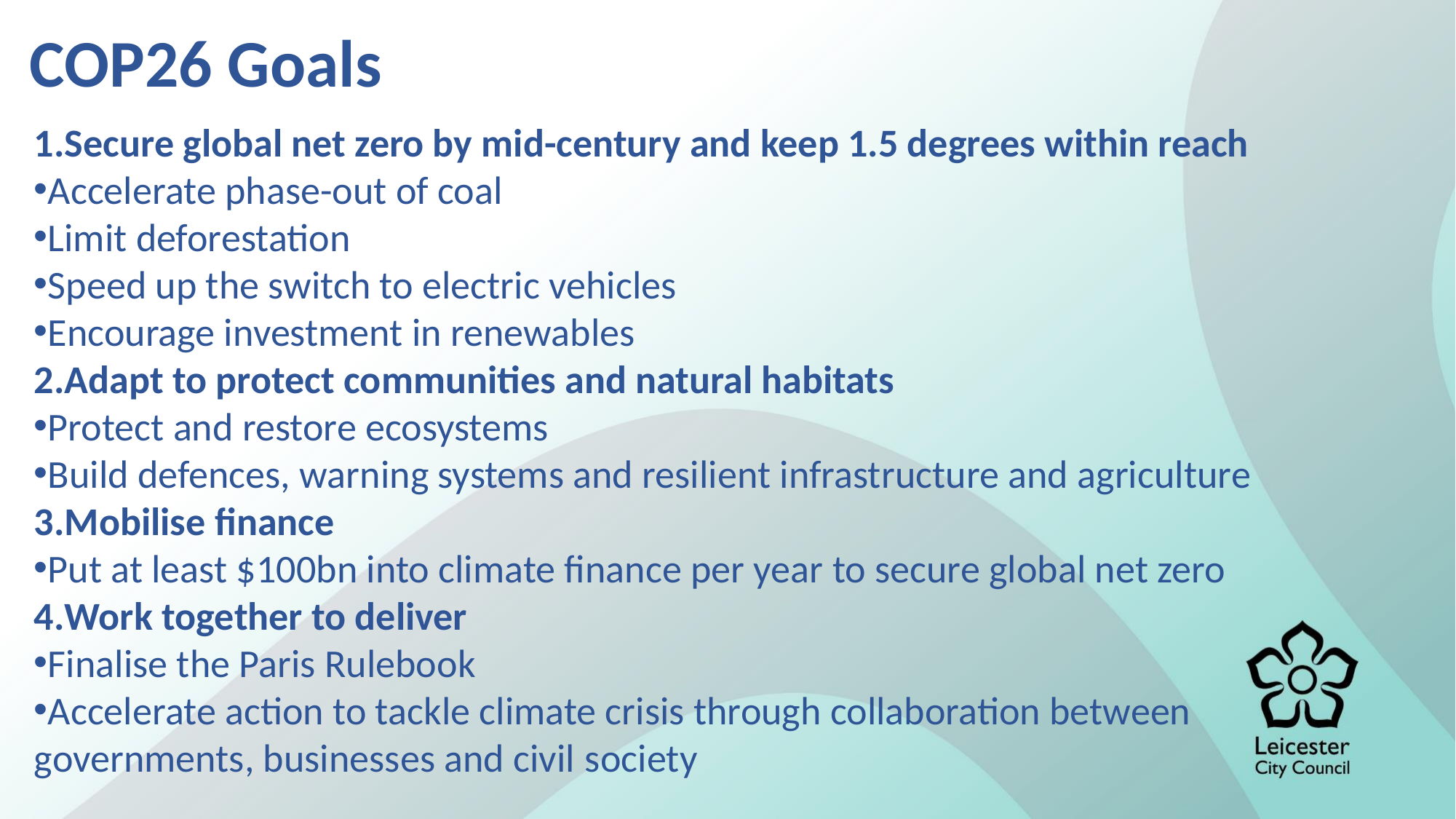

# COP26 Goals
Secure global net zero by mid-century and keep 1.5 degrees within reach​
Accelerate phase-out of coal​
Limit deforestation​
Speed up the switch to electric vehicles​
Encourage investment in renewables ​
Adapt to protect communities and natural habitats​
Protect and restore ecosystems​
Build defences, warning systems and resilient infrastructure and agriculture ​
Mobilise finance​
Put at least $100bn into climate finance per year to secure global net zero​
Work together to deliver​
Finalise the Paris Rulebook ​
Accelerate action to tackle climate crisis through collaboration between governments, businesses and civil society​